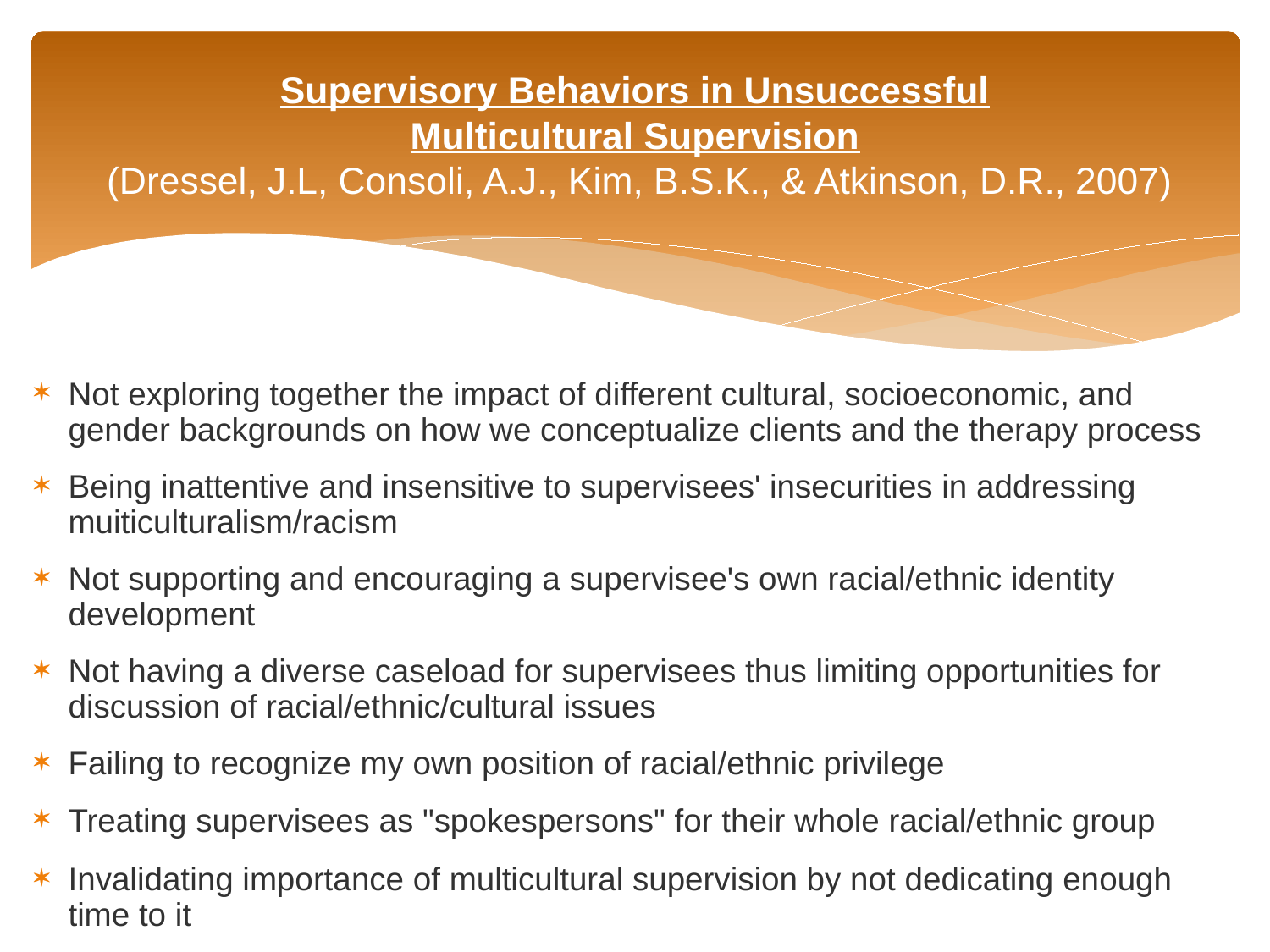

# Supervisory Behaviors in Unsuccessful Multicultural Supervision (Dressel, J.L, Consoli, A.J., Kim, B.S.K., & Atkinson, D.R., 2007)
Not exploring together the impact of different cultural, socioeconomic, and gender backgrounds on how we conceptualize clients and the therapy process

Being inattentive and insensitive to supervisees' insecurities in addressing muiticulturalism/racism

Not supporting and encouraging a supervisee's own racial/ethnic identity development

Not having a diverse caseload for supervisees thus limiting opportunities for discussion of racial/ethnic/cultural issues

Failing to recognize my own position of racial/ethnic privilege

Treating supervisees as "spokespersons" for their whole racial/ethnic group

Invalidating importance of multicultural supervision by not dedicating enough time to it